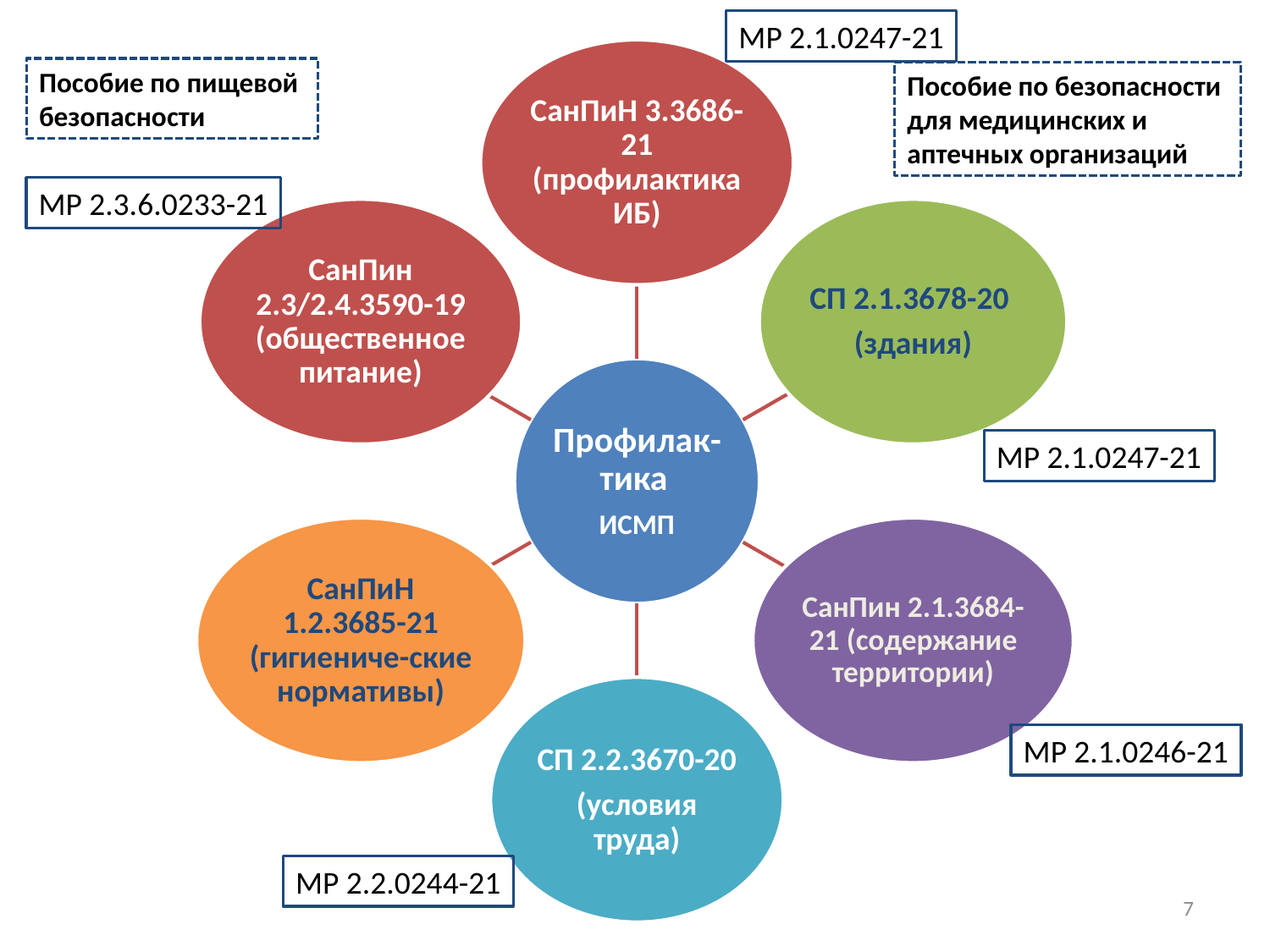

МР 2.1.0247-21
Профилак-тика
ИСМП

СанПиН 3.3686-21 (профилактика ИБ)

СП 2.1.3678-20
(здания)

СанПин 2.1.3684-21 (содержание территории)

СП 2.2.3670-20
(условия труда)

СанПиН 1.2.3685-21 (гигиениче-ские нормативы)

СанПин 2.3/2.4.3590-19 (общественное питание)
Пособие по пищевой
безопасности
Пособие по безопасности
для медицинских и
аптечных организаций
МР 2.3.6.0233-21
МР 2.1.0247-21
МР 2.1.0246-21
МР 2.2.0244-21
7